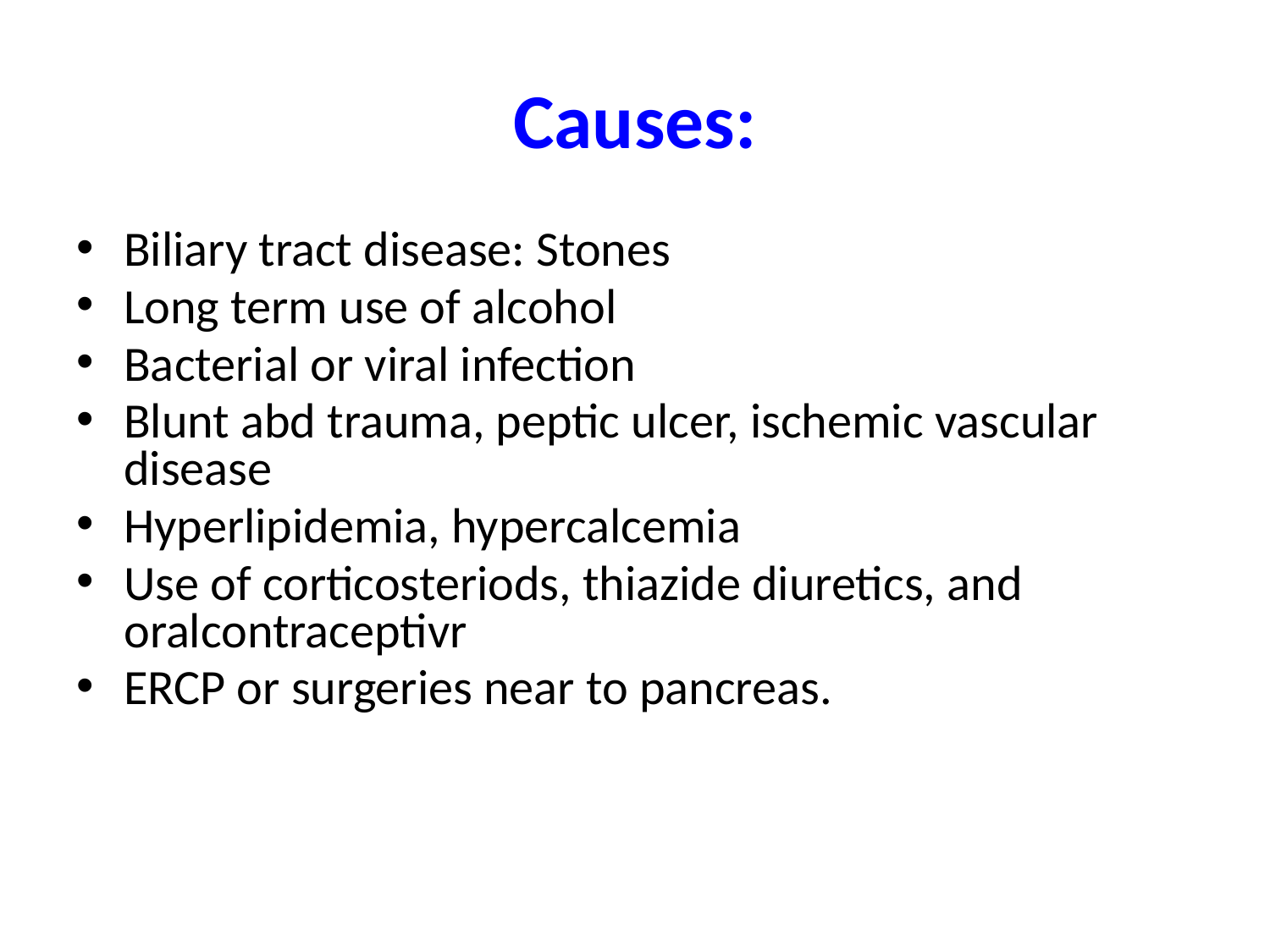

# Causes:
Biliary tract disease: Stones
Long term use of alcohol
Bacterial or viral infection
Blunt abd trauma, peptic ulcer, ischemic vascular disease
Hyperlipidemia, hypercalcemia
Use of corticosteriods, thiazide diuretics, and oralcontraceptivr
ERCP or surgeries near to pancreas.